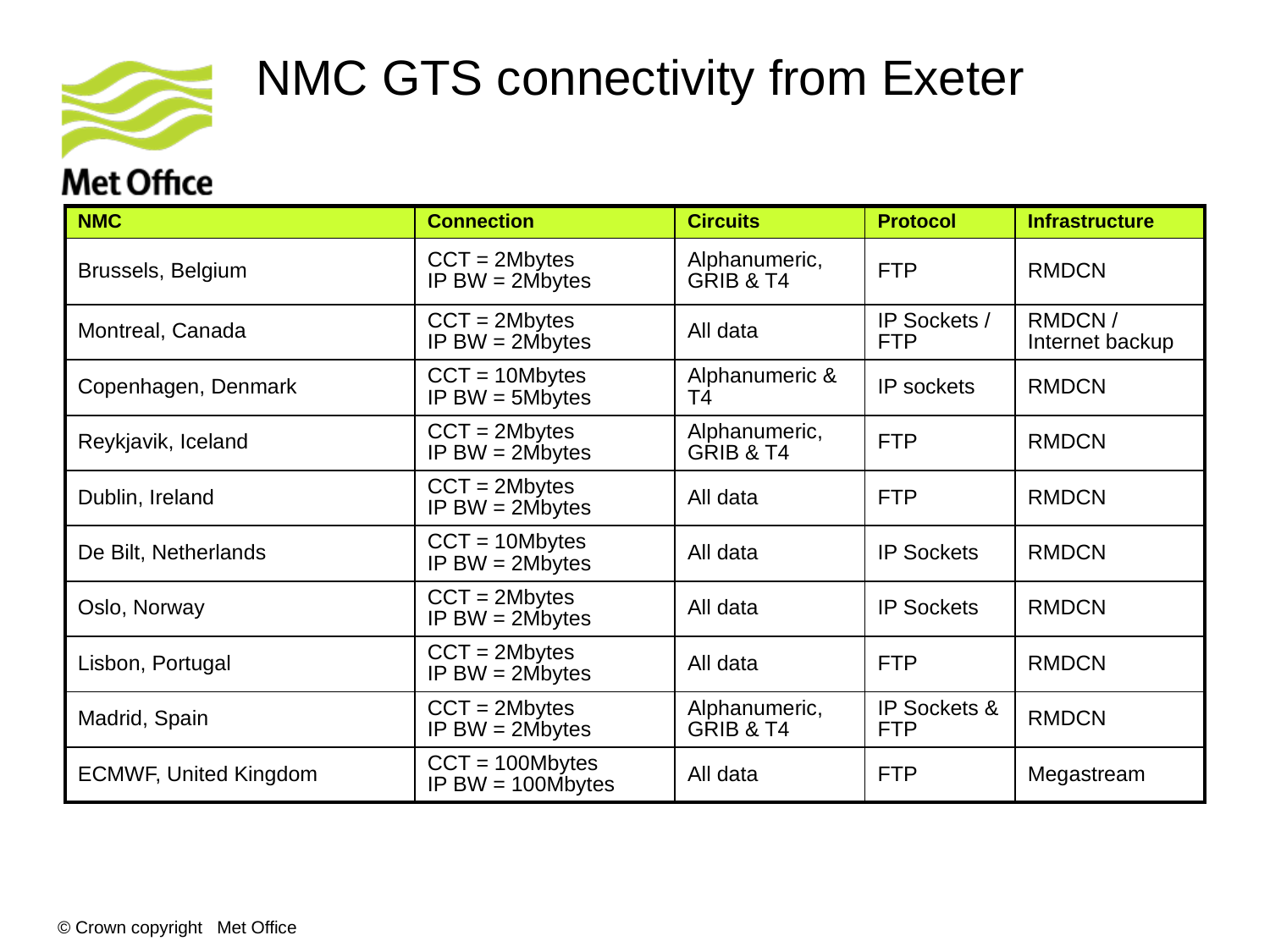

# NMC GTS connectivity from Exeter
| NMC | Connection | Circuits | Protocol | Infrastructure |
| --- | --- | --- | --- | --- |
| Brussels, Belgium | CCT = 2Mbytes IP BW = 2Mbytes | Alphanumeric, GRIB & T4 | FTP | RMDCN |
| Montreal, Canada | CCT = 2Mbytes IP BW = 2Mbytes | All data | IP Sockets / FTP | RMDCN / Internet backup |
| Copenhagen, Denmark | CCT = 10Mbytes IP BW = 5Mbytes | Alphanumeric & T4 | IP sockets | RMDCN |
| Reykjavik, Iceland | CCT = 2Mbytes IP BW = 2Mbytes | Alphanumeric, GRIB & T4 | FTP | RMDCN |
| Dublin, Ireland | CCT = 2Mbytes IP BW = 2Mbytes | All data | FTP | RMDCN |
| De Bilt, Netherlands | CCT = 10Mbytes IP BW = 2Mbytes | All data | IP Sockets | RMDCN |
| Oslo, Norway | CCT = 2Mbytes IP BW = 2Mbytes | All data | IP Sockets | RMDCN |
| Lisbon, Portugal | CCT = 2Mbytes IP BW = 2Mbytes | All data | FTP | RMDCN |
| Madrid, Spain | CCT = 2Mbytes IP BW = 2Mbytes | Alphanumeric, GRIB & T4 | IP Sockets & FTP | RMDCN |
| ECMWF, United Kingdom | CCT = 100Mbytes IP BW = 100Mbytes | All data | FTP | Megastream |
© Crown copyright   Met Office